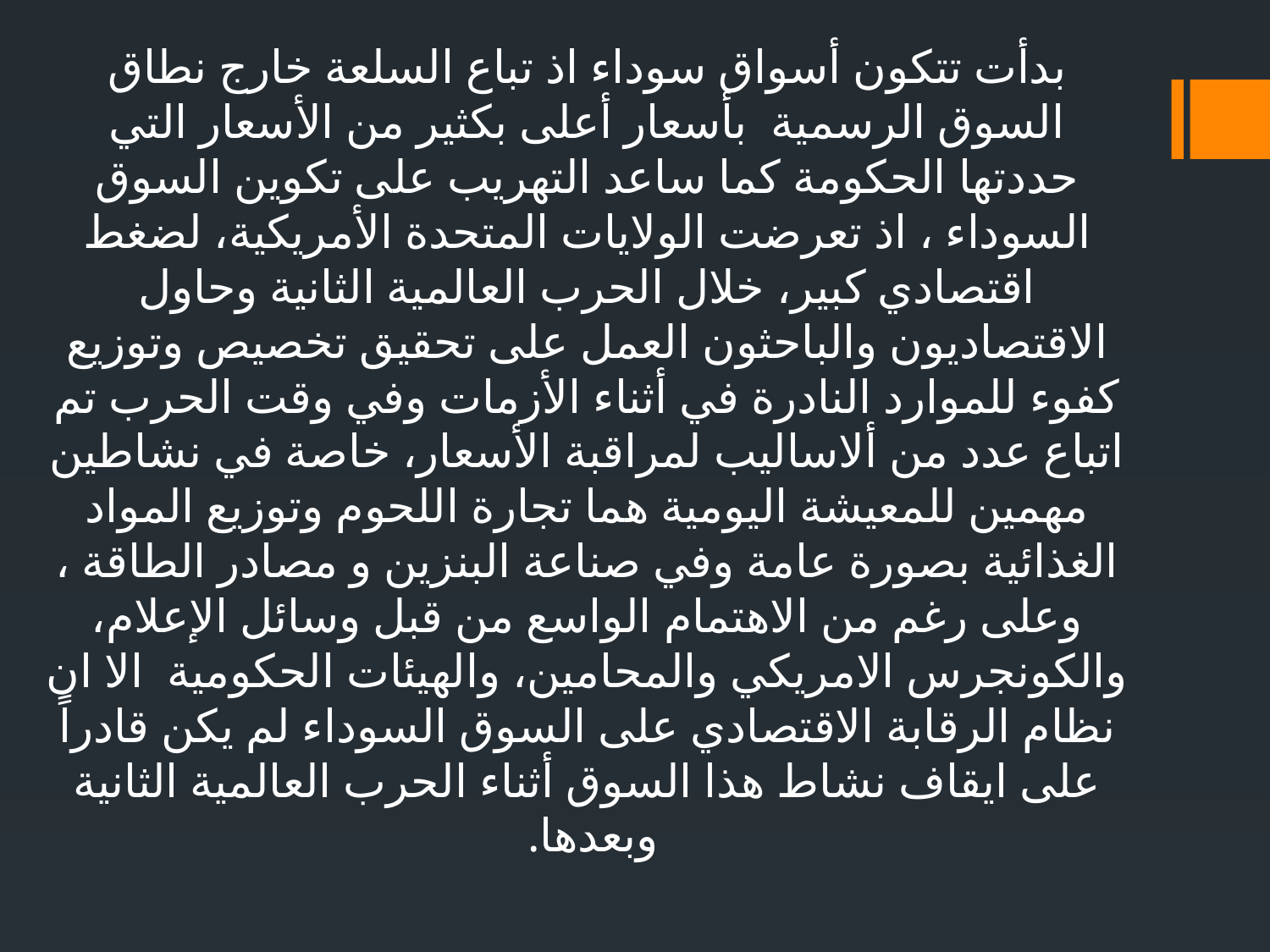

بدأت تتكون أسواق سوداء اذ تباع السلعة خارج نطاق السوق الرسمية  بأسعار أعلى بكثير من الأسعار التي حددتها الحكومة كما ساعد التهريب على تكوين السوق السوداء ، اذ تعرضت الولايات المتحدة الأمريكية، لضغط اقتصادي كبير، خلال الحرب العالمية الثانية وحاول الاقتصاديون والباحثون العمل على تحقيق تخصيص وتوزيع كفوء للموارد النادرة في أثناء الأزمات وفي وقت الحرب تم اتباع عدد من ألاساليب لمراقبة الأسعار، خاصة في نشاطين مهمين للمعيشة اليومية هما تجارة اللحوم وتوزيع المواد الغذائية بصورة عامة وفي صناعة البنزين و مصادر الطاقة ، وعلى رغم من الاهتمام الواسع من قبل وسائل الإعلام، والكونجرس الامريكي والمحامين، والهيئات الحكومية  الا ان نظام الرقابة الاقتصادي على السوق السوداء لم يكن قادراً على ايقاف نشاط هذا السوق أثناء الحرب العالمية الثانية وبعدها.